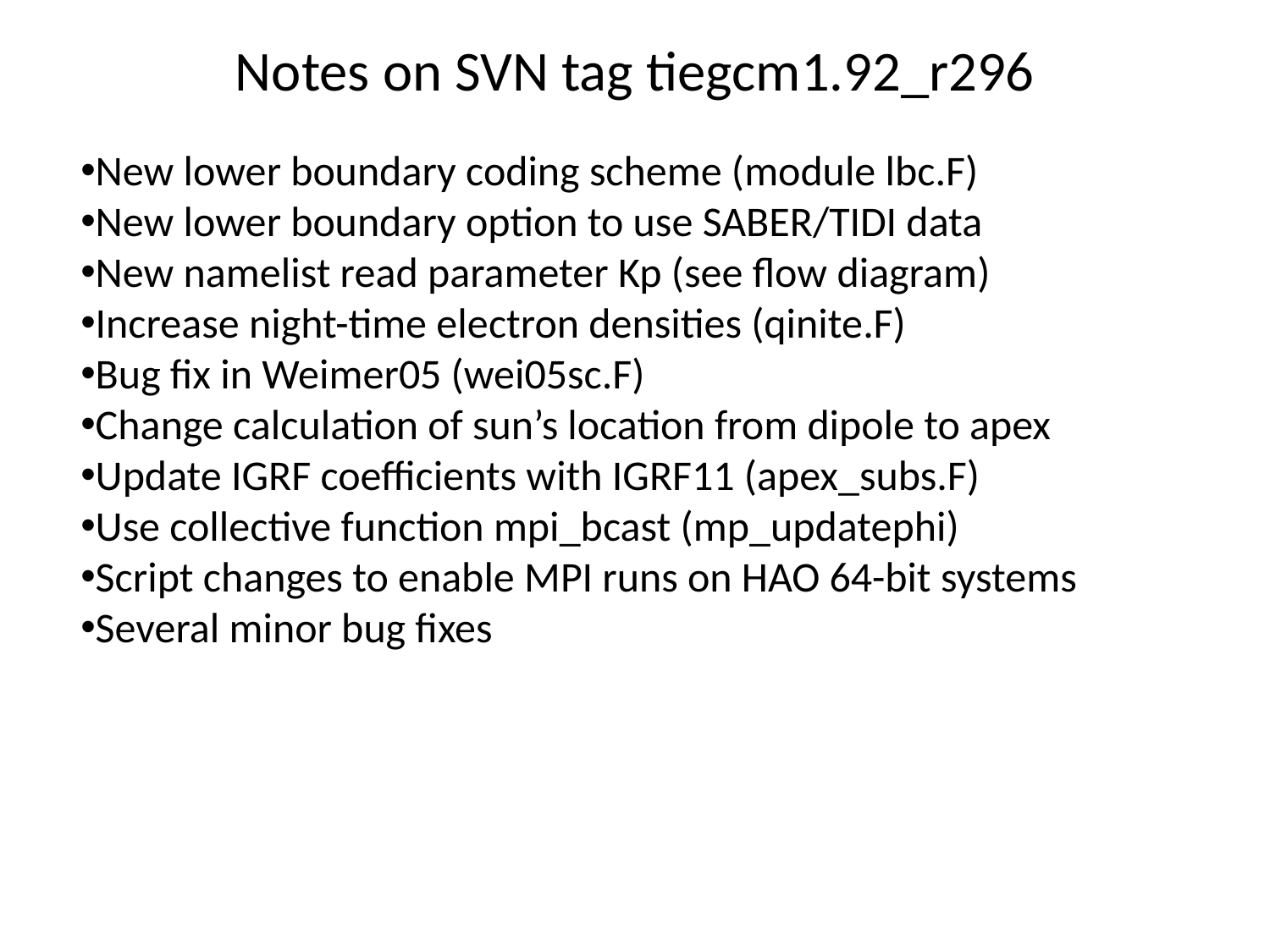

# Notes on SVN tag tiegcm1.92_r296
New lower boundary coding scheme (module lbc.F)
New lower boundary option to use SABER/TIDI data
New namelist read parameter Kp (see flow diagram)
Increase night-time electron densities (qinite.F)
Bug fix in Weimer05 (wei05sc.F)
Change calculation of sun’s location from dipole to apex
Update IGRF coefficients with IGRF11 (apex_subs.F)
Use collective function mpi_bcast (mp_updatephi)
Script changes to enable MPI runs on HAO 64-bit systems
Several minor bug fixes